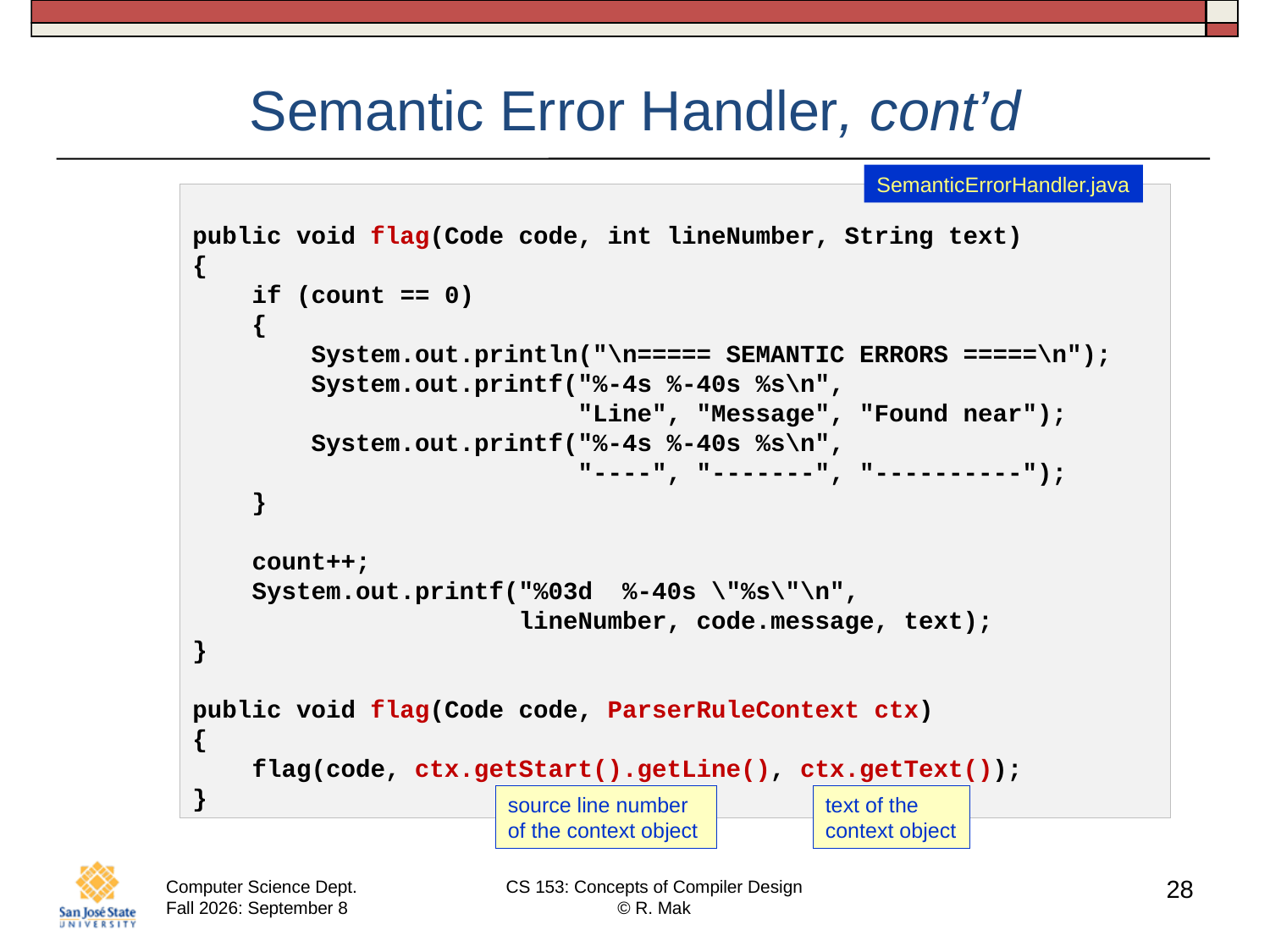

# Semantic Error Handler, cont’d
SemanticErrorHandler.java

public void flag(Code code, int lineNumber, String text)
{
    if (count == 0)
    {
        System.out.println("\n===== SEMANTIC ERRORS =====\n");
        System.out.printf("%-4s %-40s %s\n",
                          "Line", "Message", "Found near");
        System.out.printf("%-4s %-40s %s\n",
                          "----", "-------", "----------");
    }

    count++;
    System.out.printf("%03d  %-40s \"%s\"\n",
                      lineNumber, code.message, text);
}
public void flag(Code code, ParserRuleContext ctx)
{
    flag(code, ctx.getStart().getLine(), ctx.getText());
}
source line number of the context object
text of the context object
28